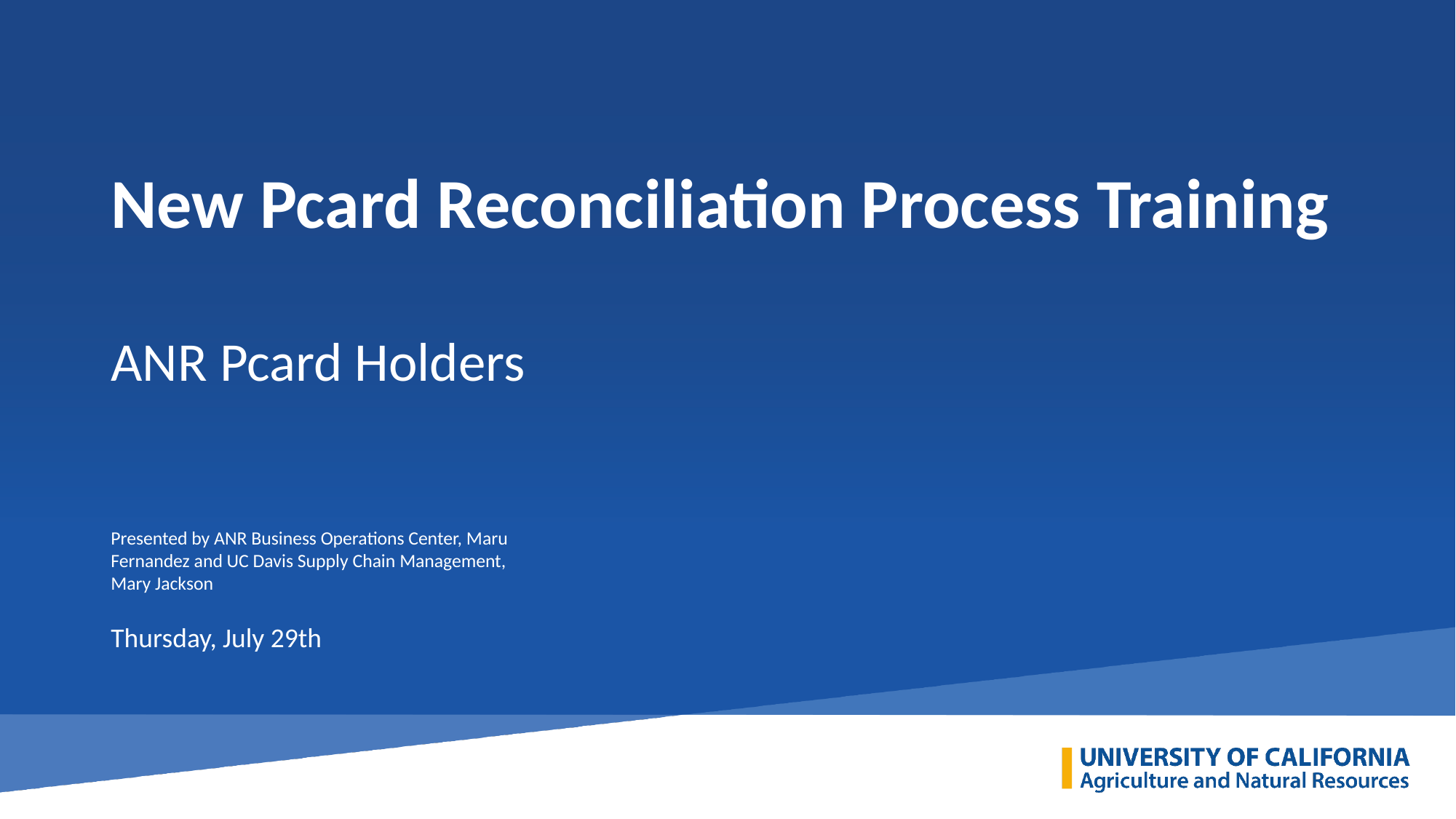

# New Pcard Reconciliation Process Training
ANR Pcard Holders
Presented by ANR Business Operations Center, Maru Fernandez and UC Davis Supply Chain Management, Mary Jackson
Thursday, July 29th